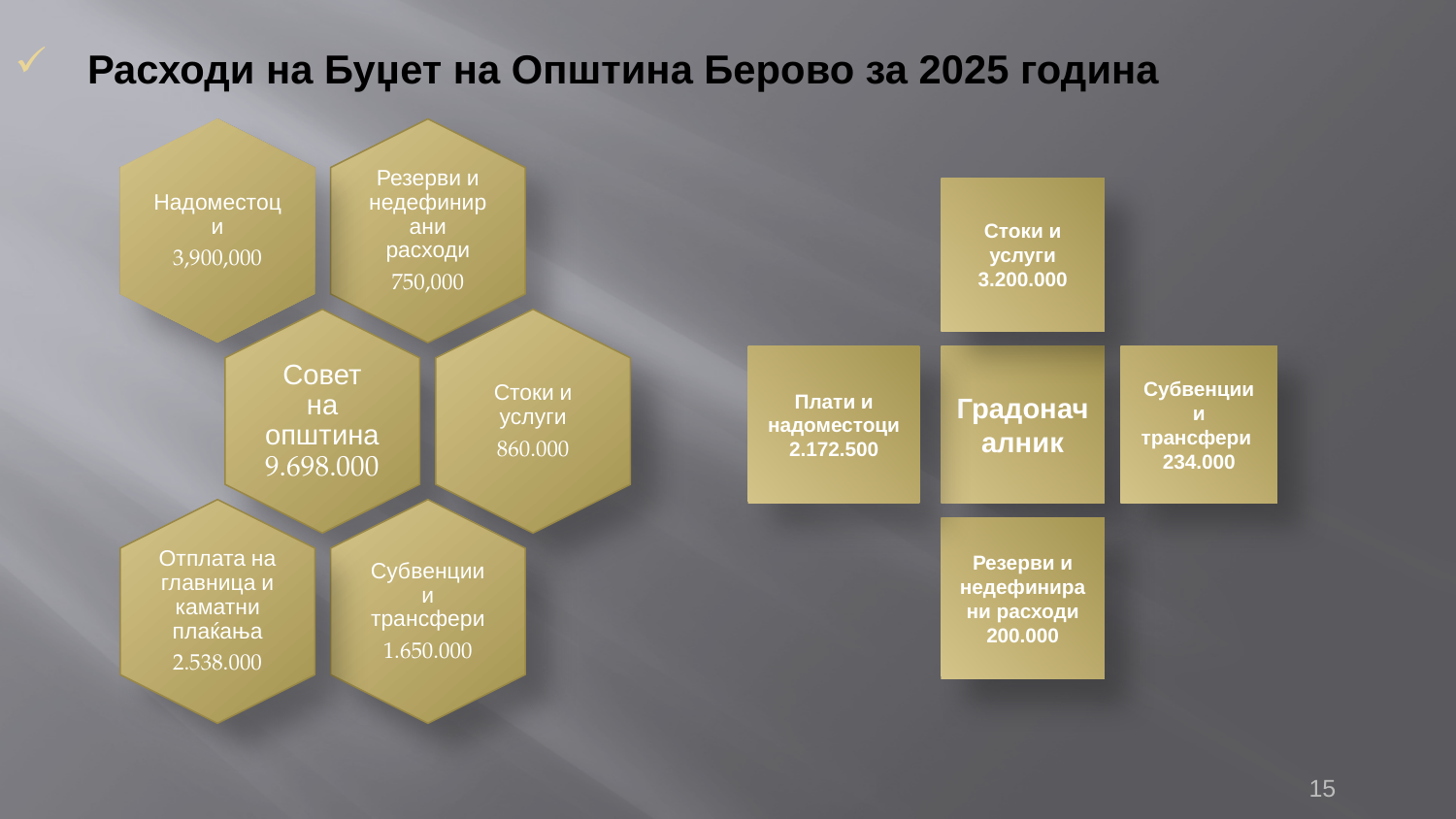

Расходи на Буџет на Општина Берово за 2025 година
Резерви и недефинирани расходи
750,000

Надоместоци
3,900,000
Совет на општина 9.698.000
Стоки и услуги
860.000
Субвенции и трансфери
1.650.000

Отплата на главница и каматни плаќања
2.538.000
Стоки и услуги 3.200.000
Плати и надоместоци
2.172.500
Градоначалник
Субвенции и трансфери
234.000
Резерви и недефинирани расходи 200.000
15